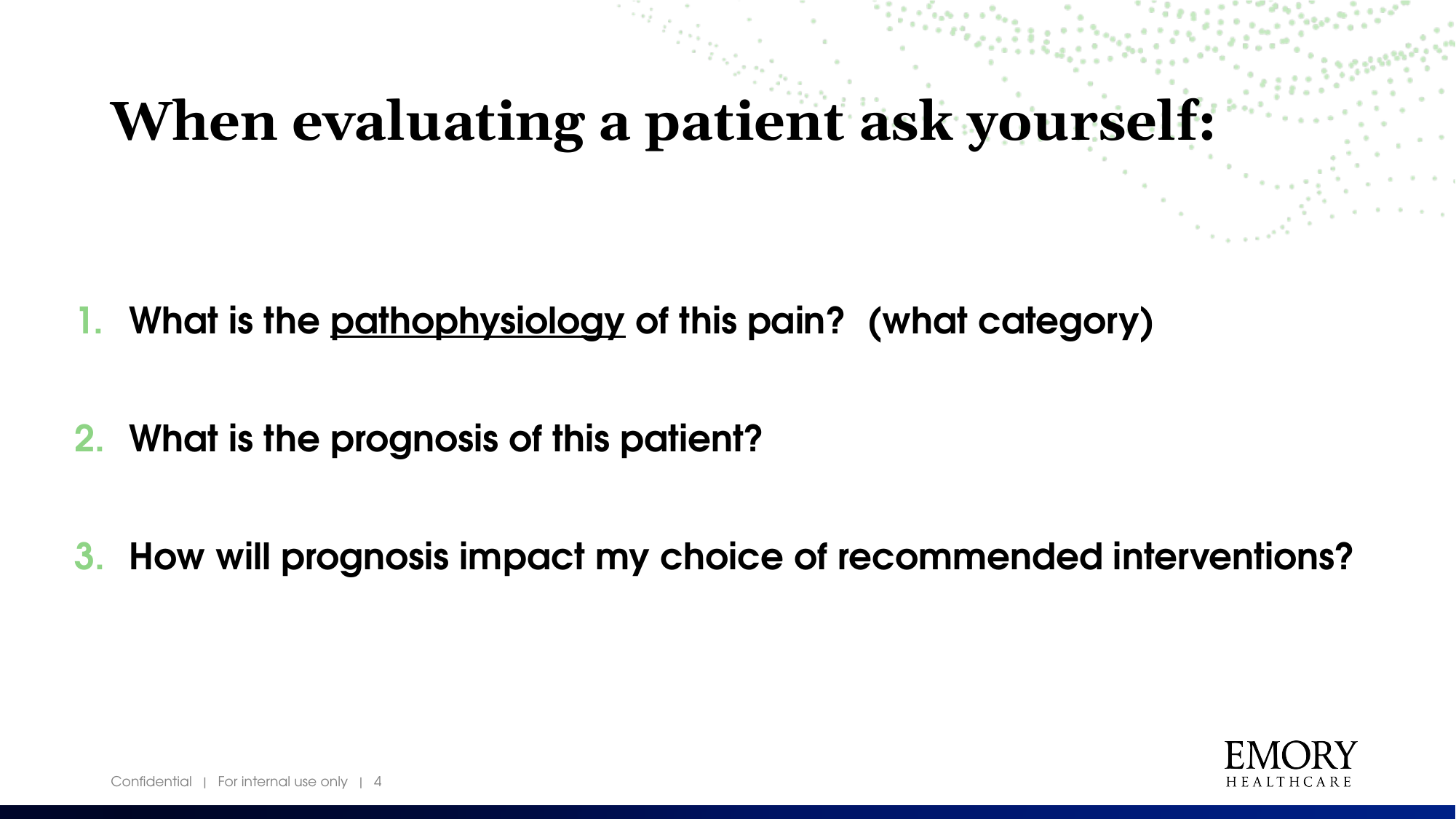

# When evaluating a patient ask yourself:

What is the pathophysiology of this pain?  (what category)

What is the prognosis of this patient?

How will prognosis impact my choice of recommended interventions?